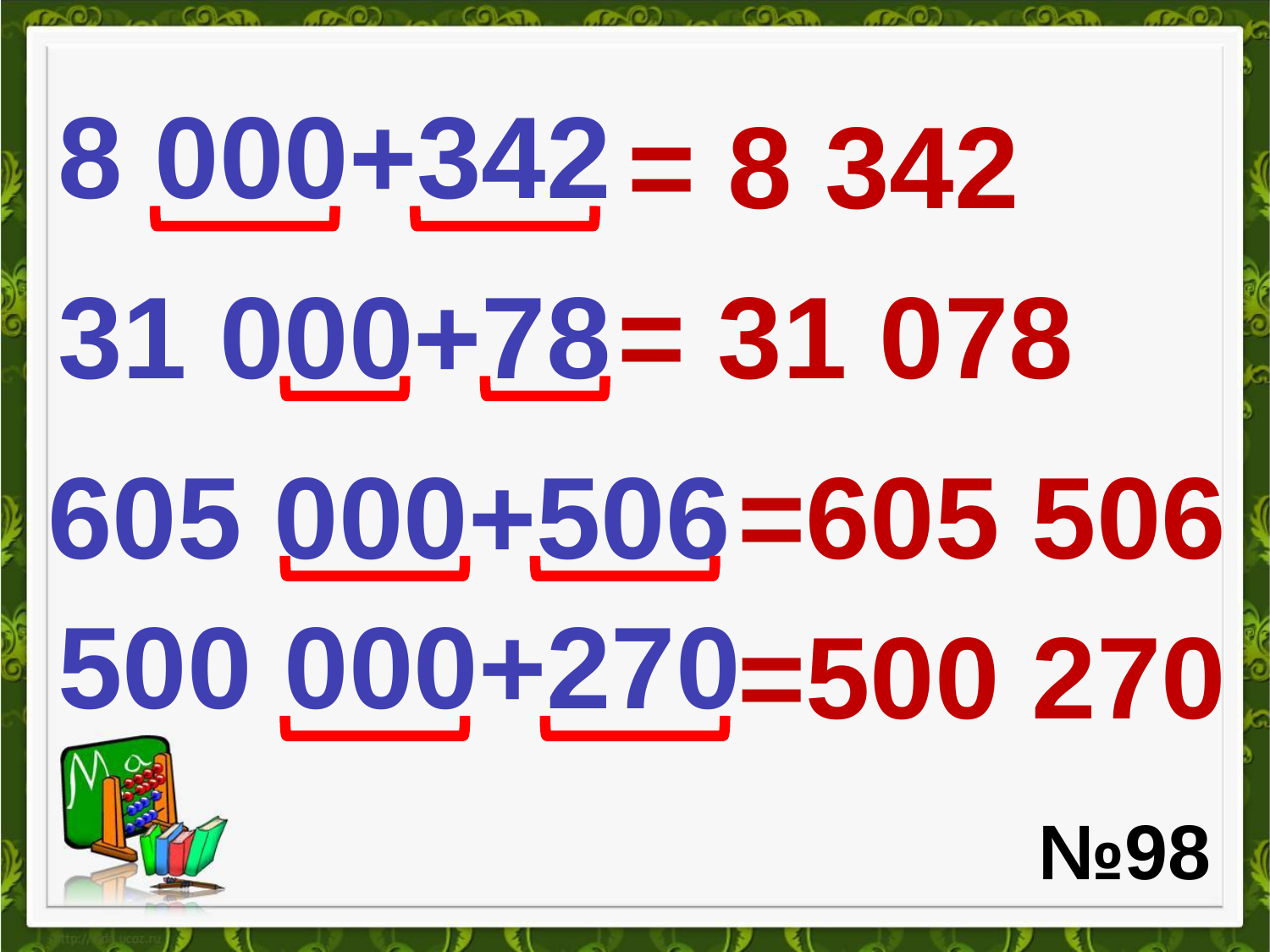

8 000+342
= 8 342

31 000+78
= 31 078

605 000+506
=605 506

500 000+270
=500 270

№98